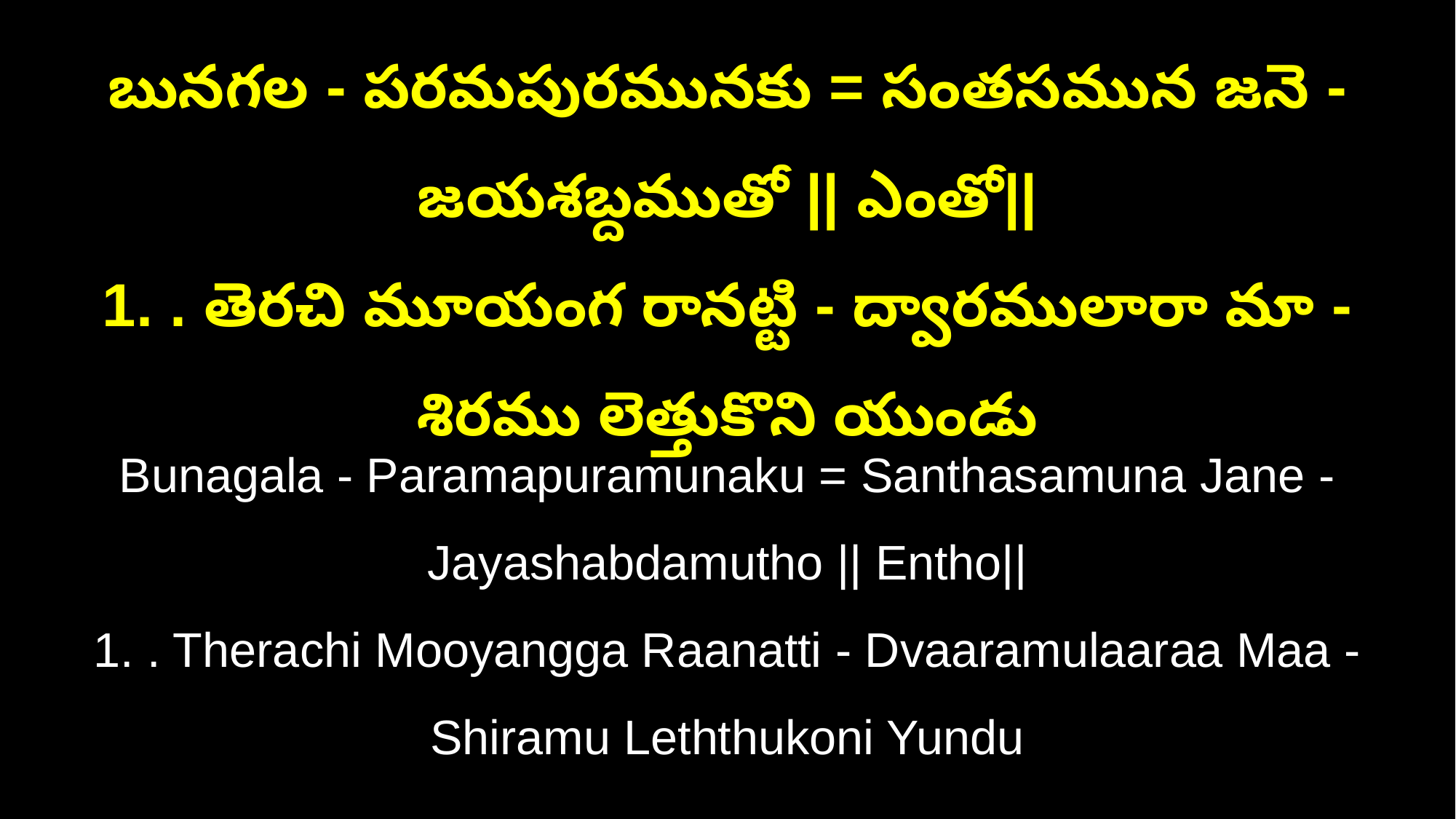

బునగల - పరమపురమునకు = సంతసమున జనె - జయశబ్దముతో || ఎంతో||
1. . తెరచి మూయంగ రానట్టి - ద్వారములారా మా - శిరము లెత్తుకొని యుండు
Bunagala - Paramapuramunaku = Santhasamuna Jane - Jayashabdamutho || Entho||
1. . Therachi Mooyangga Raanatti - Dvaaramulaaraa Maa - Shiramu Leththukoni Yundu